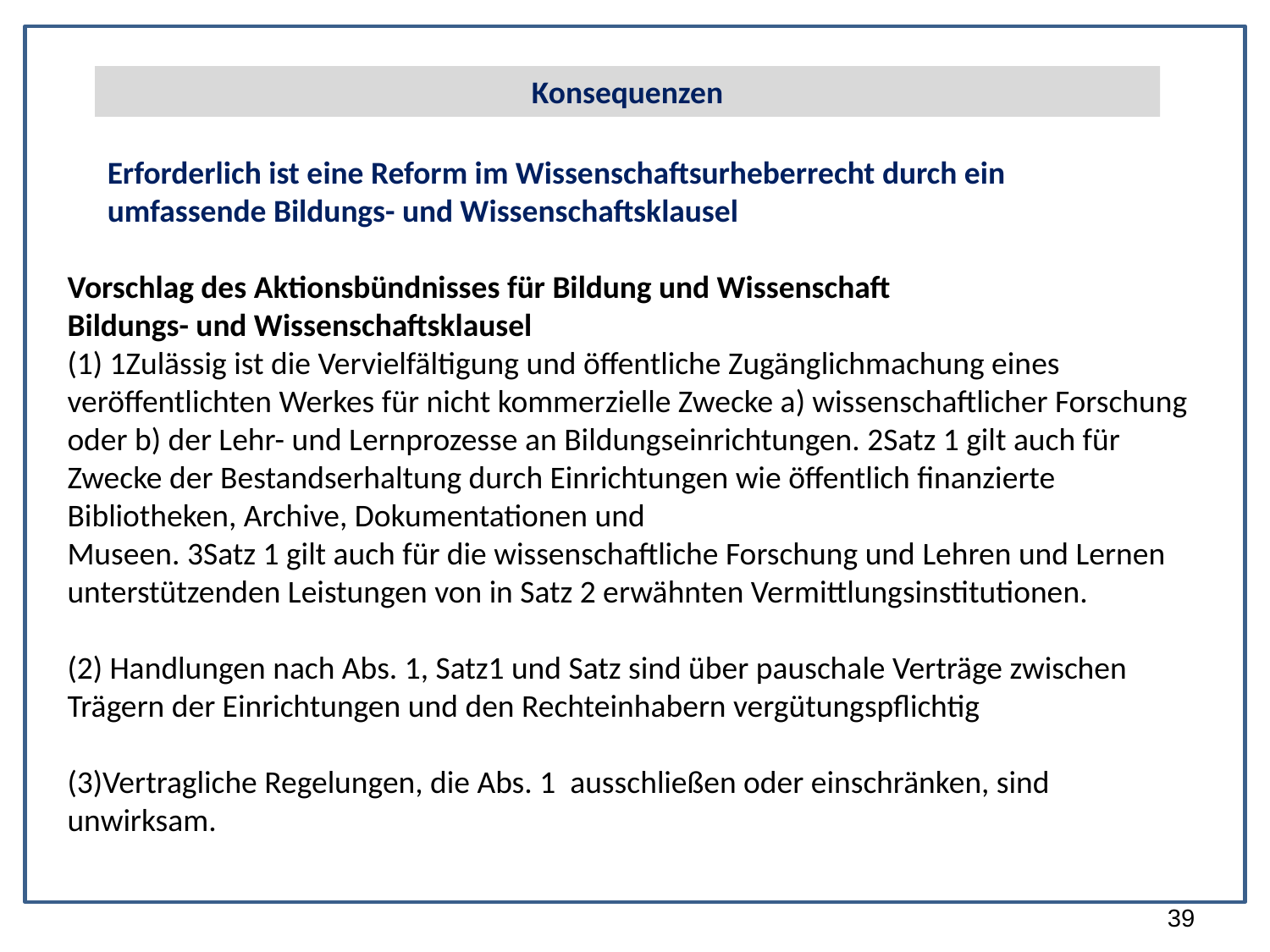

Konsequenzen
Erforderlich ist eine Reform im Wissenschaftsurheberrecht durch ein umfassende Bildungs- und Wissenschaftsklausel
Vorschlag des Aktionsbündnisses für Bildung und Wissenschaft
Bildungs- und Wissenschaftsklausel
(1) 1Zulässig ist die Vervielfältigung und öffentliche Zugänglichmachung eines veröffentlichten Werkes für nicht kommerzielle Zwecke a) wissenschaftlicher Forschung oder b) der Lehr- und Lernprozesse an Bildungseinrichtungen. 2Satz 1 gilt auch für Zwecke der Bestandserhaltung durch Einrichtungen wie öffentlich finanzierte Bibliotheken, Archive, Dokumentationen und
Museen. 3Satz 1 gilt auch für die wissenschaftliche Forschung und Lehren und Lernen unterstützenden Leistungen von in Satz 2 erwähnten Vermittlungsinstitutionen.

(2) Handlungen nach Abs. 1, Satz1 und Satz sind über pauschale Verträge zwischen Trägern der Einrichtungen und den Rechteinhabern vergütungspflichtig
(3)Vertragliche Regelungen, die Abs. 1  ausschließen oder einschränken, sind unwirksam.